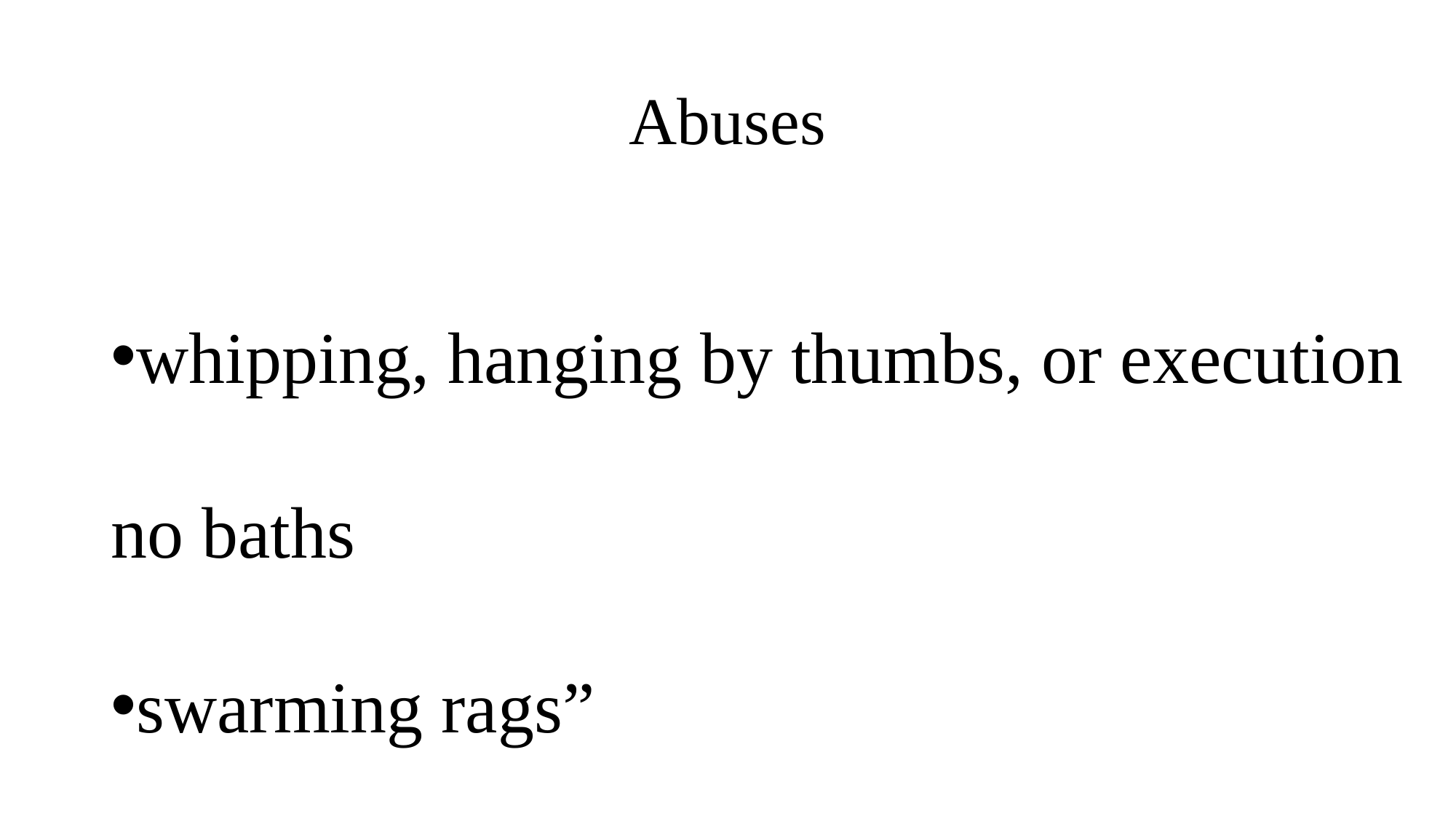

# Abuses
whipping, hanging by thumbs, or execution no baths
swarming rags”